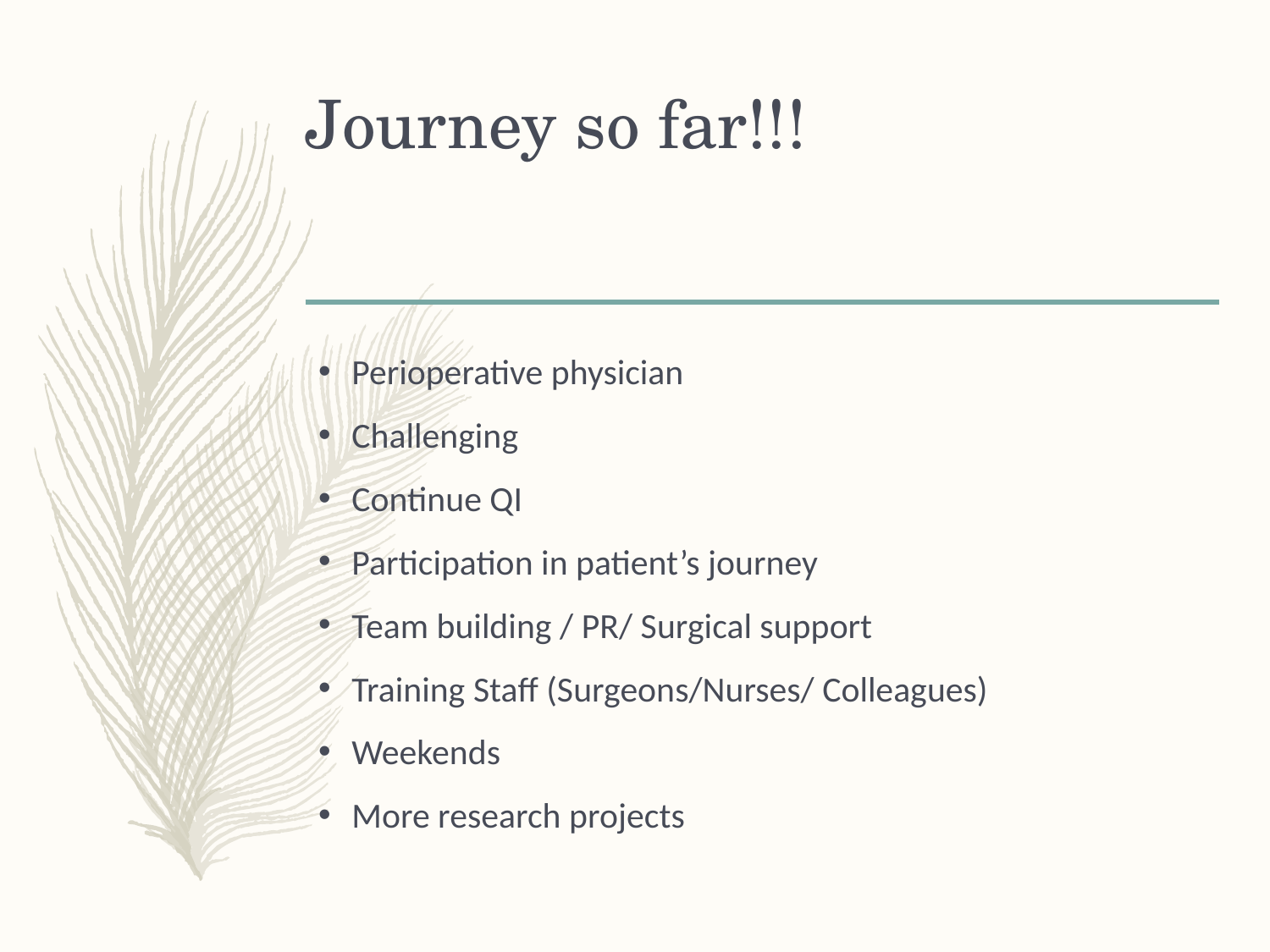

# Journey so far!!!
Perioperative physician
Challenging
Continue QI
Participation in patient’s journey
Team building / PR/ Surgical support
Training Staff (Surgeons/Nurses/ Colleagues)
Weekends
More research projects